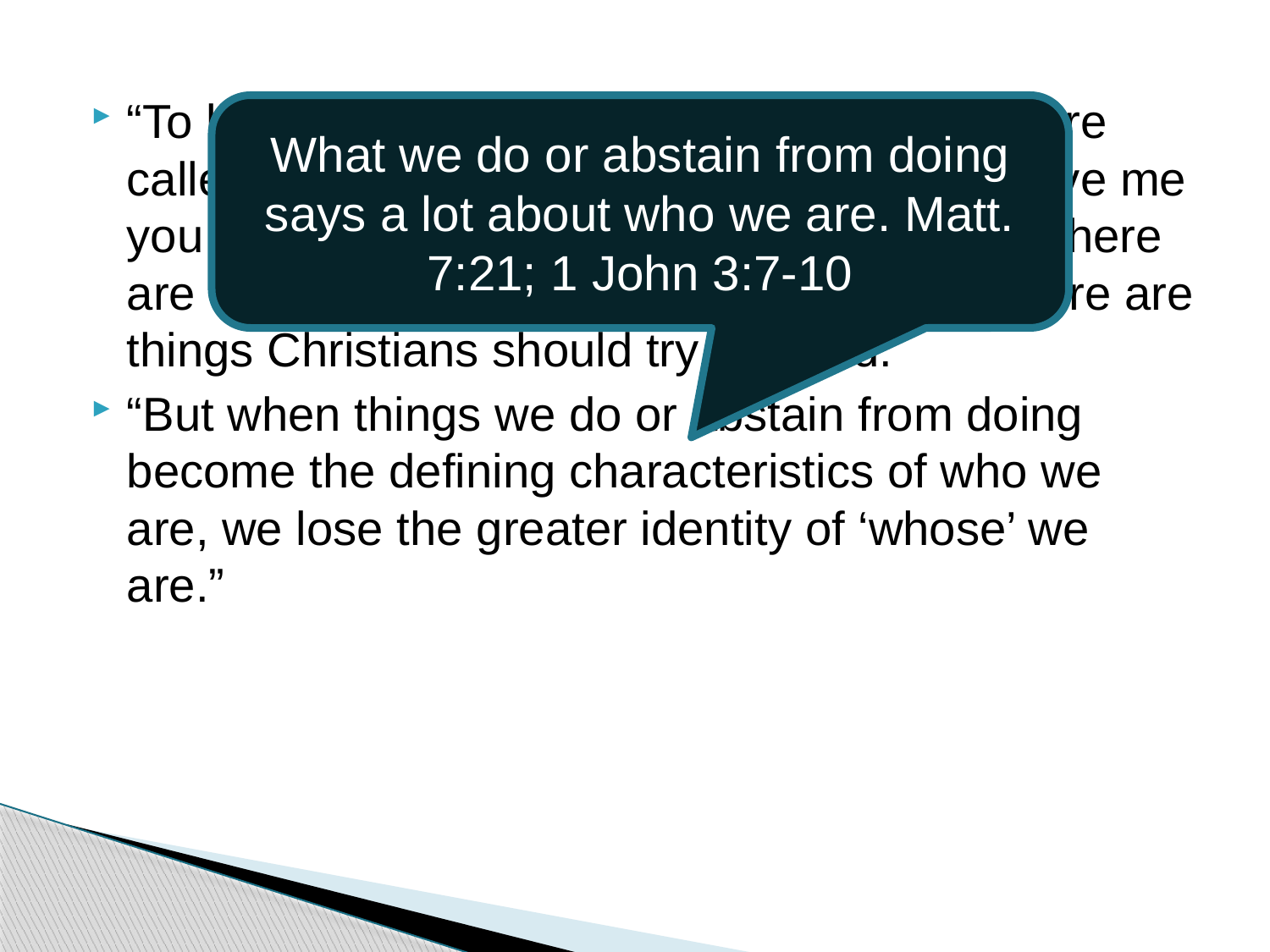

#
“To be fair, there are commands Christians are called to obey. Jesus Himself says: ‘If you love me you will keep my commands’ (John 14:15). There are things Christians should strive to do. There are things Christians should try to avoid.
“But when things we do or abstain from doing become the defining characteristics of who we are, we lose the greater identity of ‘whose’ we are.”
What we do or abstain from doing says a lot about who we are. Matt. 7:21; 1 John 3:7-10